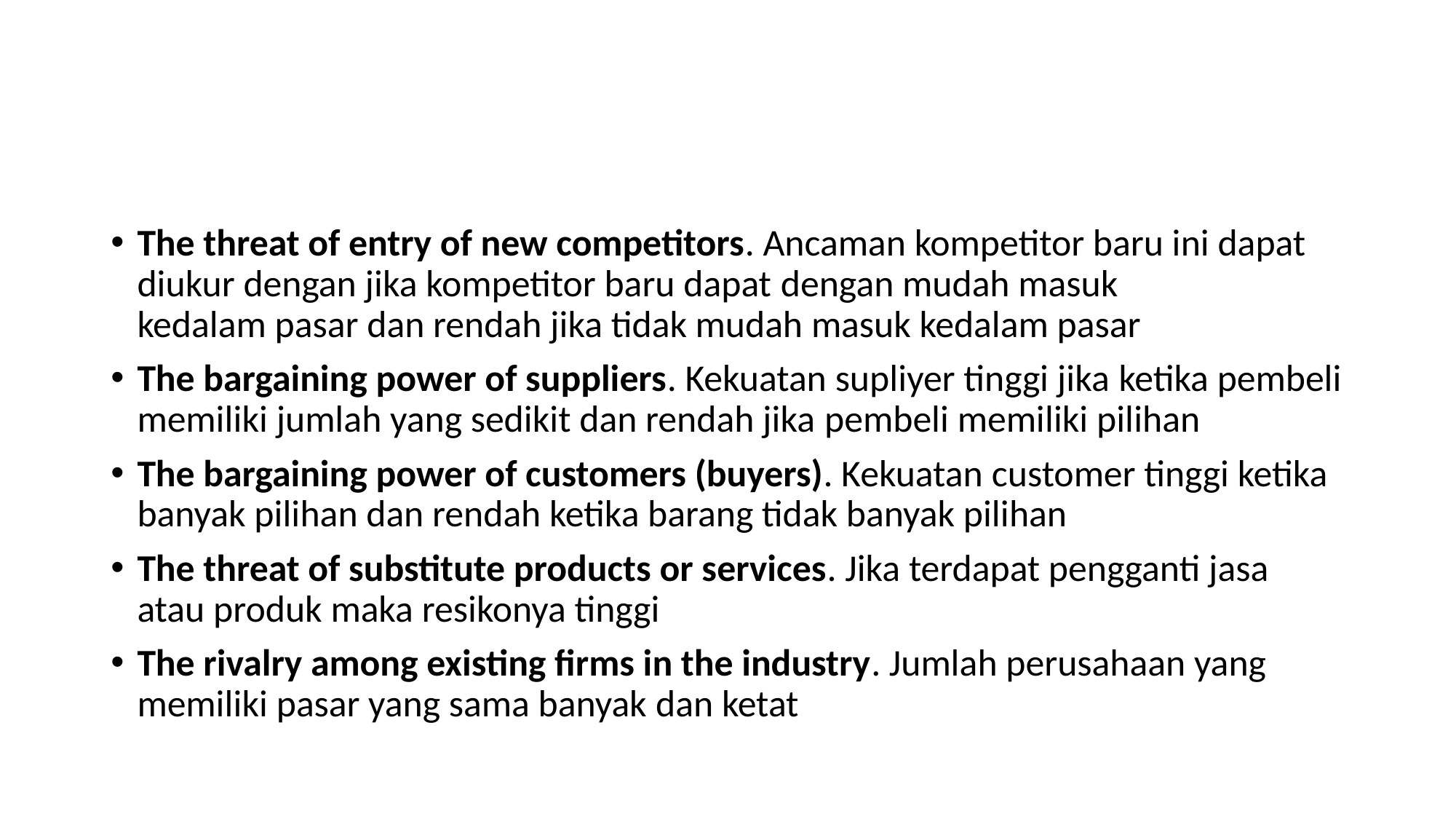

#
The threat of entry of new competitors. Ancaman kompetitor baru ini dapat diukur dengan jika kompetitor baru dapat dengan mudah masuk kedalam pasar dan rendah jika tidak mudah masuk kedalam pasar
The bargaining power of suppliers. Kekuatan supliyer tinggi jika ketika pembeli memiliki jumlah yang sedikit dan rendah jika pembeli memiliki pilihan
The bargaining power of customers (buyers). Kekuatan customer tinggi ketika banyak pilihan dan rendah ketika barang tidak banyak pilihan
The threat of substitute products or services. Jika terdapat pengganti jasa atau produk maka resikonya tinggi
The rivalry among existing firms in the industry. Jumlah perusahaan yang memiliki pasar yang sama banyak dan ketat